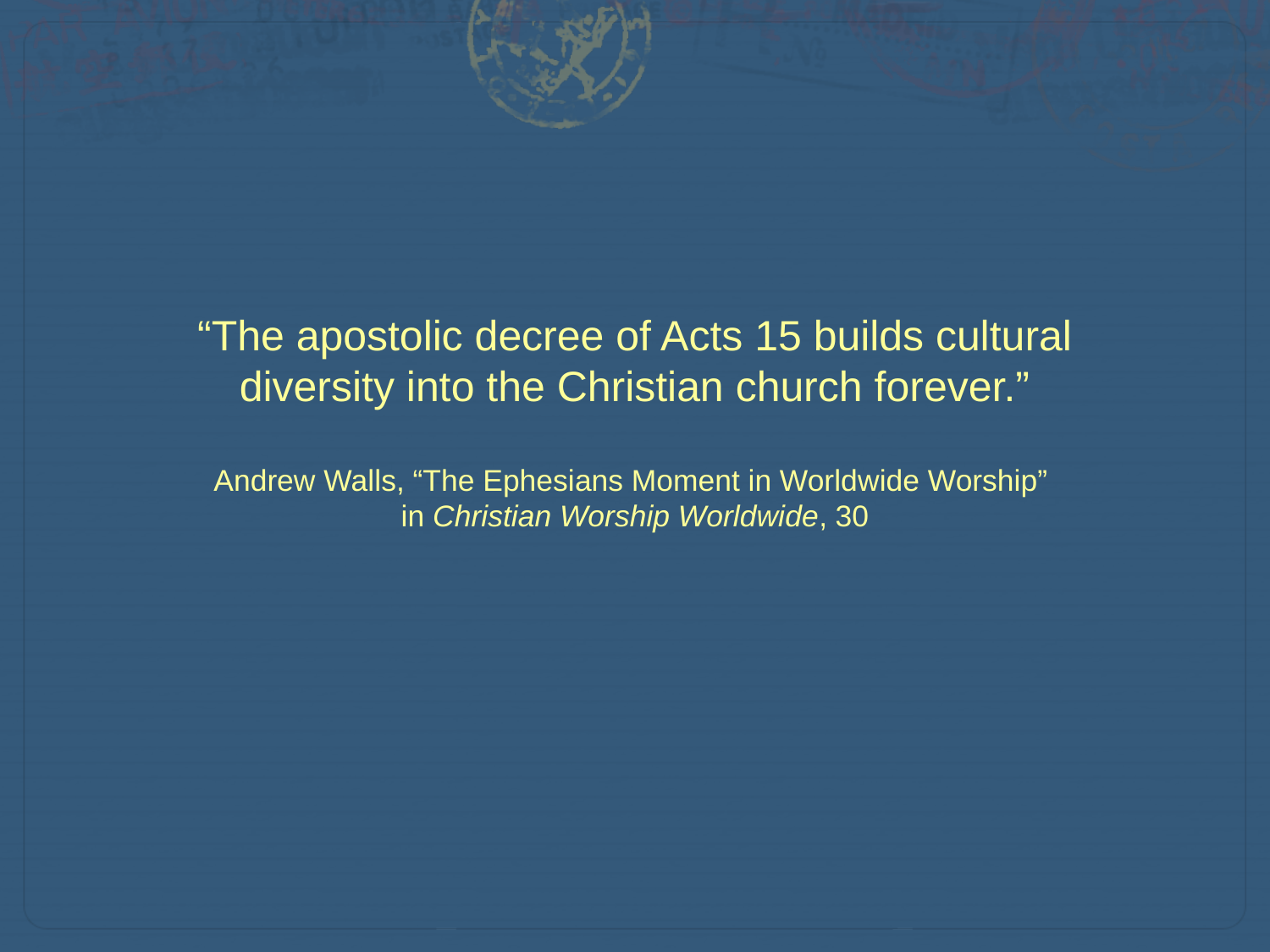

“The apostolic decree of Acts 15 builds cultural diversity into the Christian church forever.”

Andrew Walls, “The Ephesians Moment in Worldwide Worship”
in Christian Worship Worldwide, 30